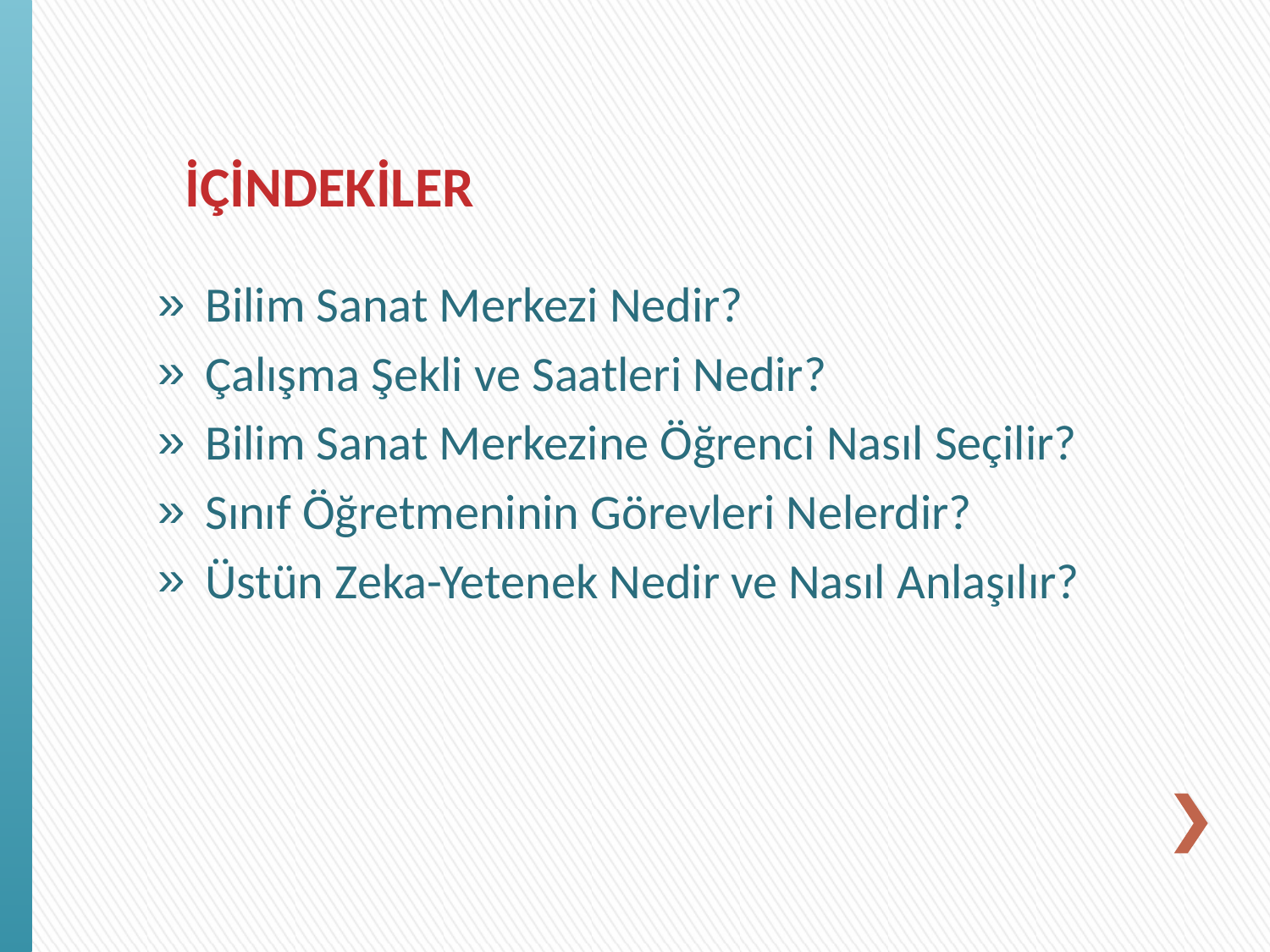

# İÇİNDEKİLER
Bilim Sanat Merkezi Nedir?
Çalışma Şekli ve Saatleri Nedir?
Bilim Sanat Merkezine Öğrenci Nasıl Seçilir?
Sınıf Öğretmeninin Görevleri Nelerdir?
Üstün Zeka-Yetenek Nedir ve Nasıl Anlaşılır?